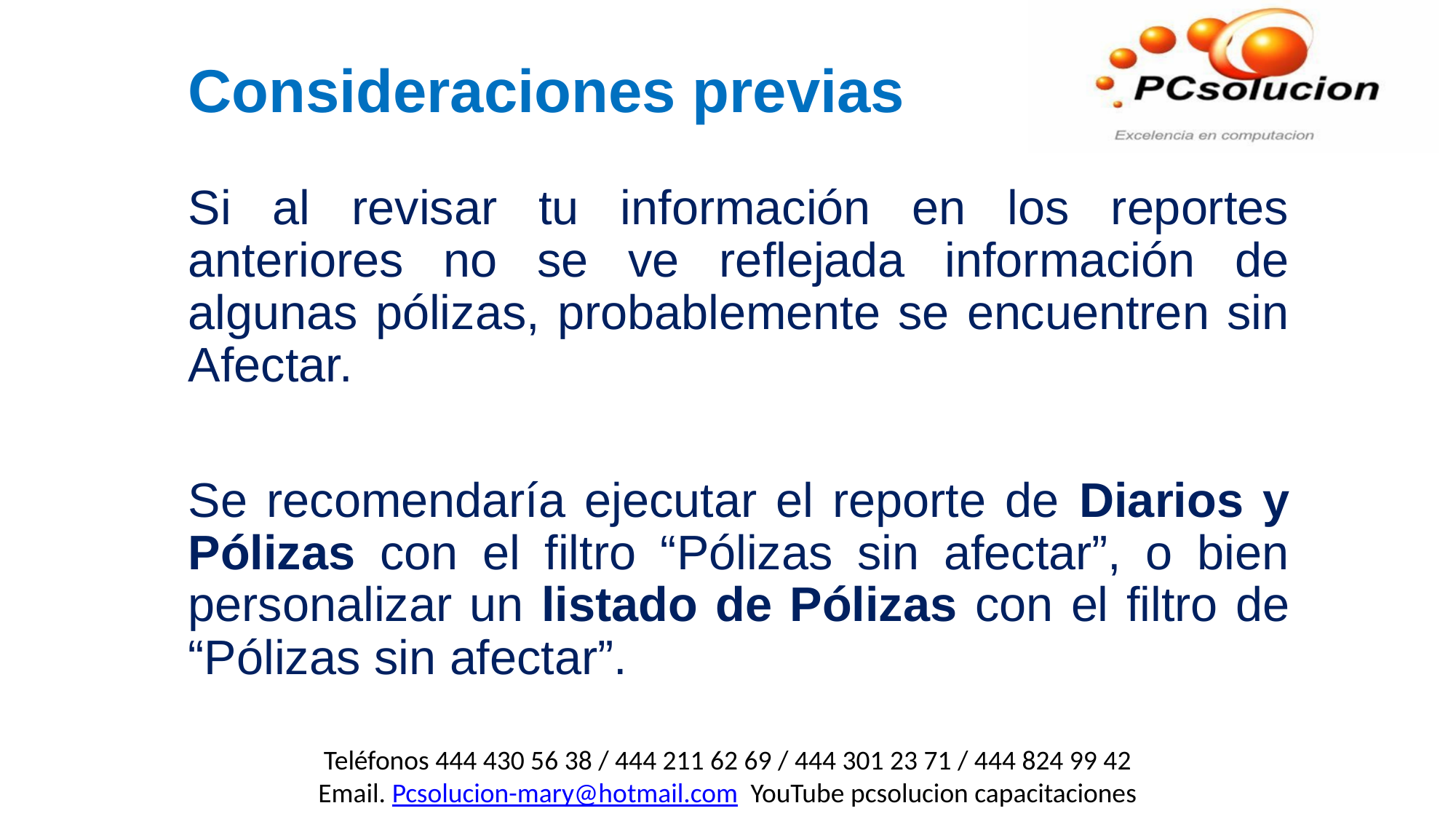

Consideraciones previas
Si al revisar tu información en los reportes anteriores no se ve reflejada información de algunas pólizas, probablemente se encuentren sin Afectar.

Se recomendaría ejecutar el reporte de Diarios y Pólizas con el filtro “Pólizas sin afectar”, o bien personalizar un listado de Pólizas con el filtro de “Pólizas sin afectar”.